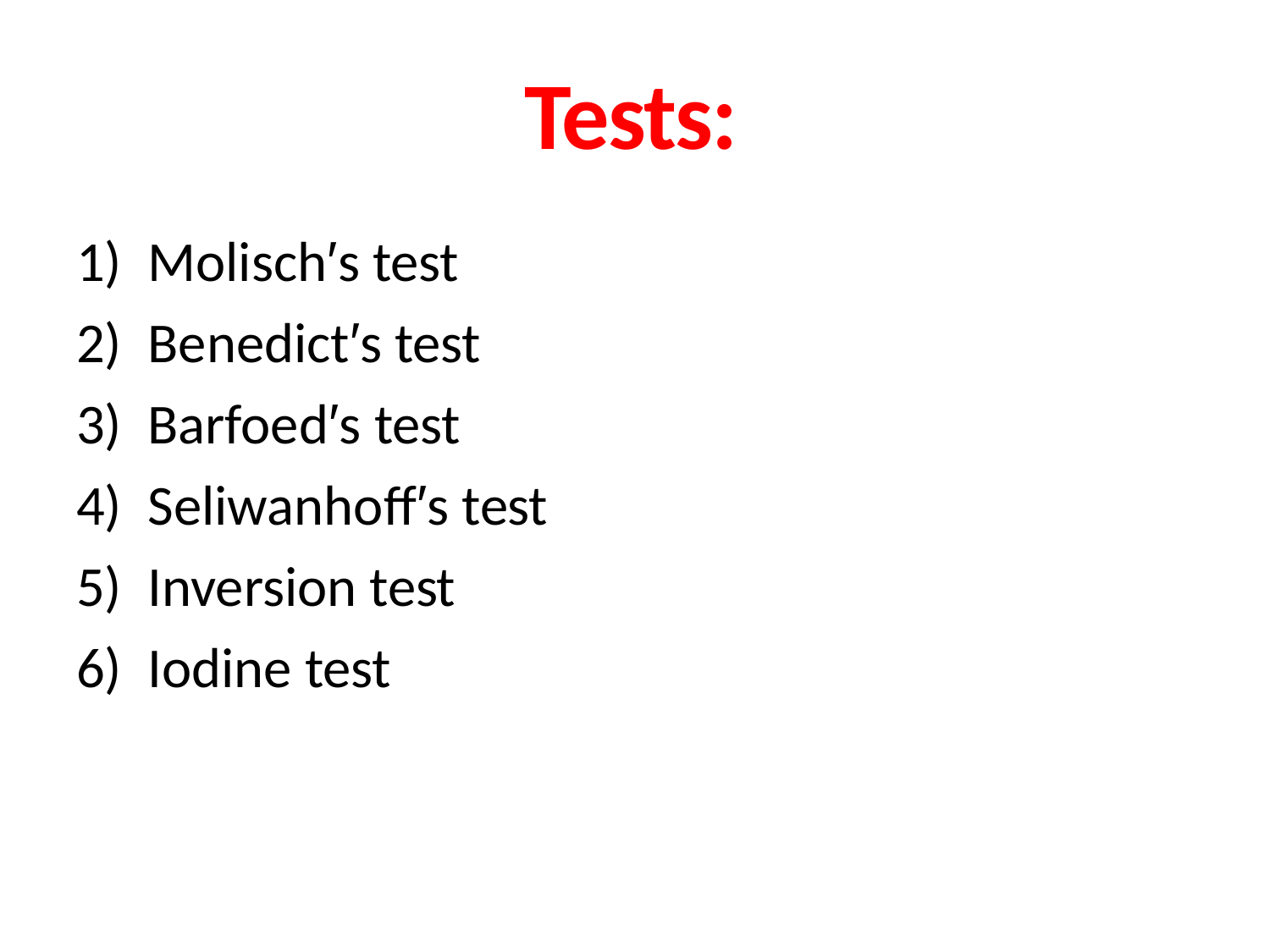

# Tests:
Molisch′s test
Benedict′s test
Barfoed′s test
Seliwanhoff′s test
Inversion test
Iodine test